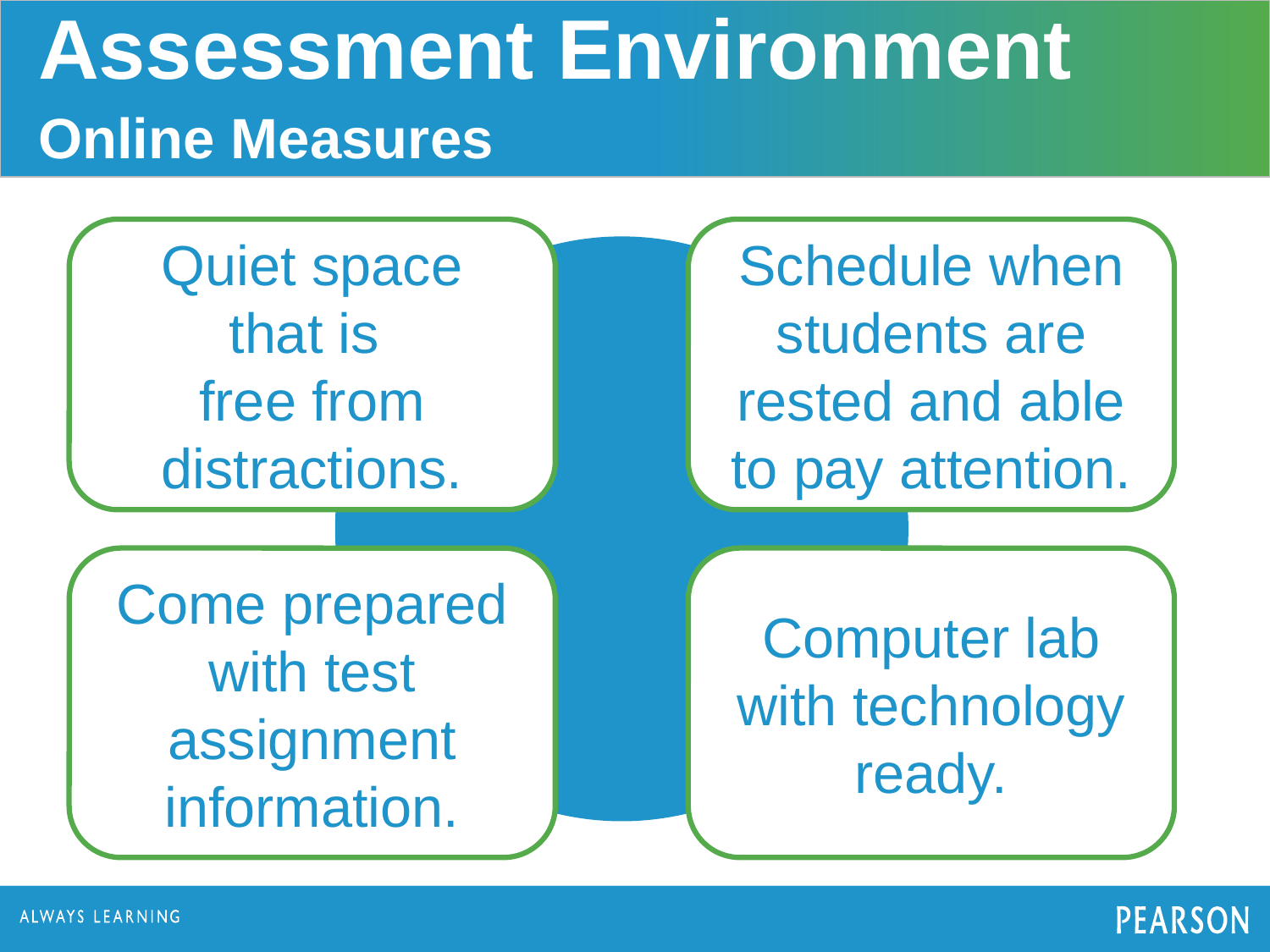

Assessment Environment
Online Measures
Quiet space
that is
free from distractions.
Schedule when students are rested and able to pay attention.

Come prepared with test assignment information.
Computer lab with technology ready.